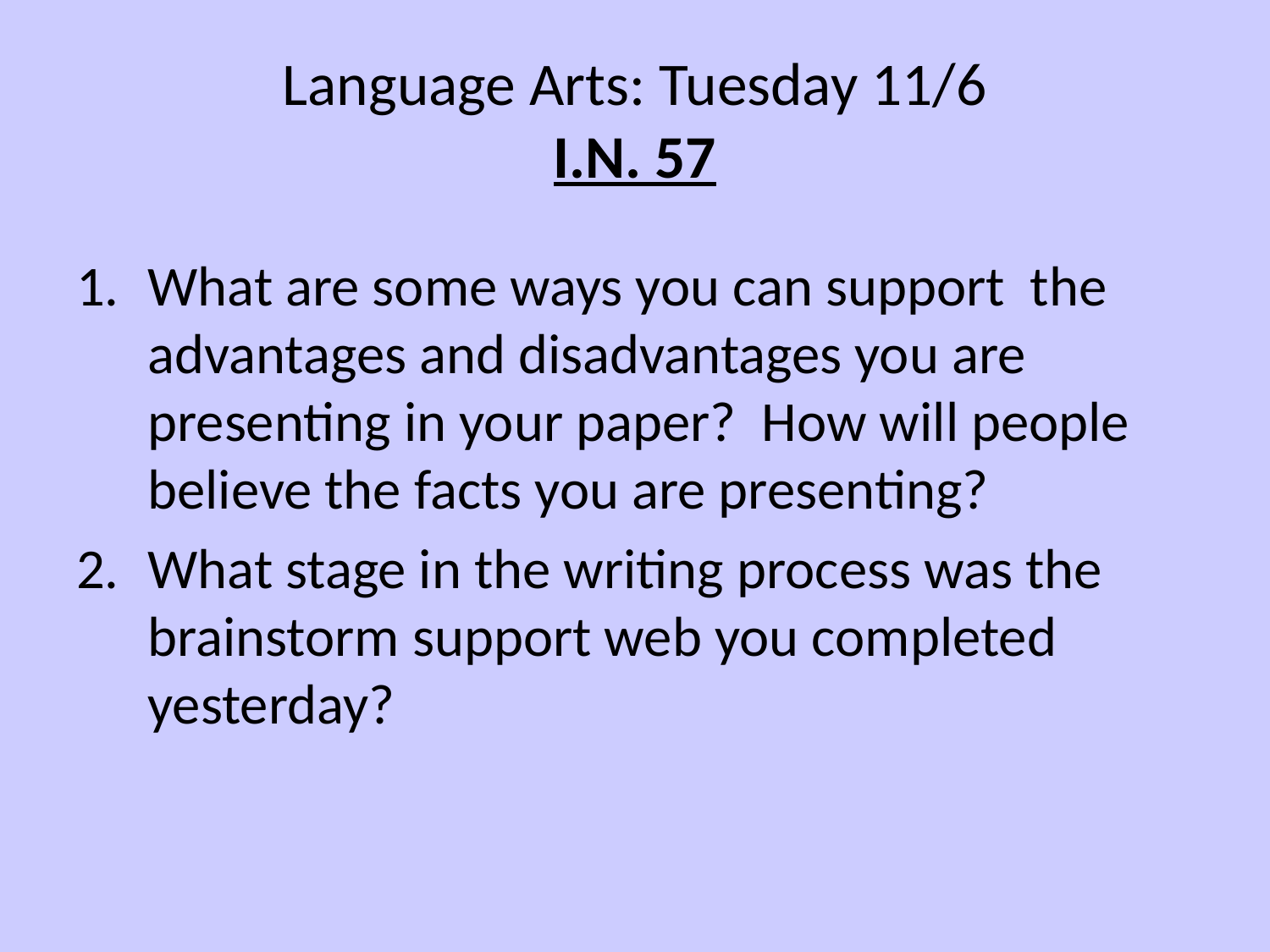

# Language Arts: Tuesday 11/6 I.N. 57
What are some ways you can support  the advantages and disadvantages you are presenting in your paper?  How will people believe the facts you are presenting?
What stage in the writing process was the brainstorm support web you completed yesterday?